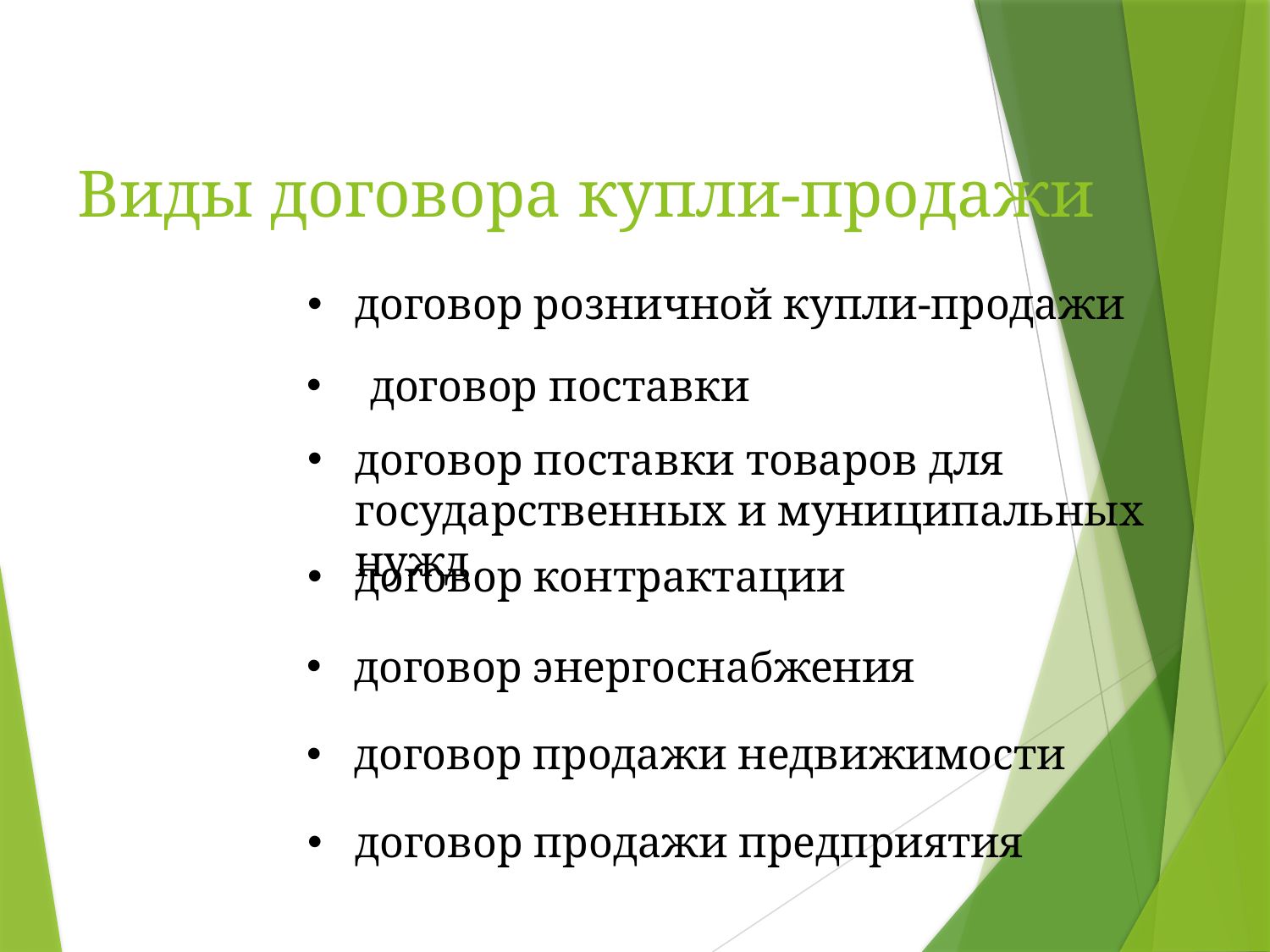

# Виды договора купли-продажи
договор розничной купли-продажи
договор поставки
договор поставки товаров для государственных и муниципальных нужд
договор контрактации
договор энергоснабжения
договор продажи недвижимости
договор продажи предприятия